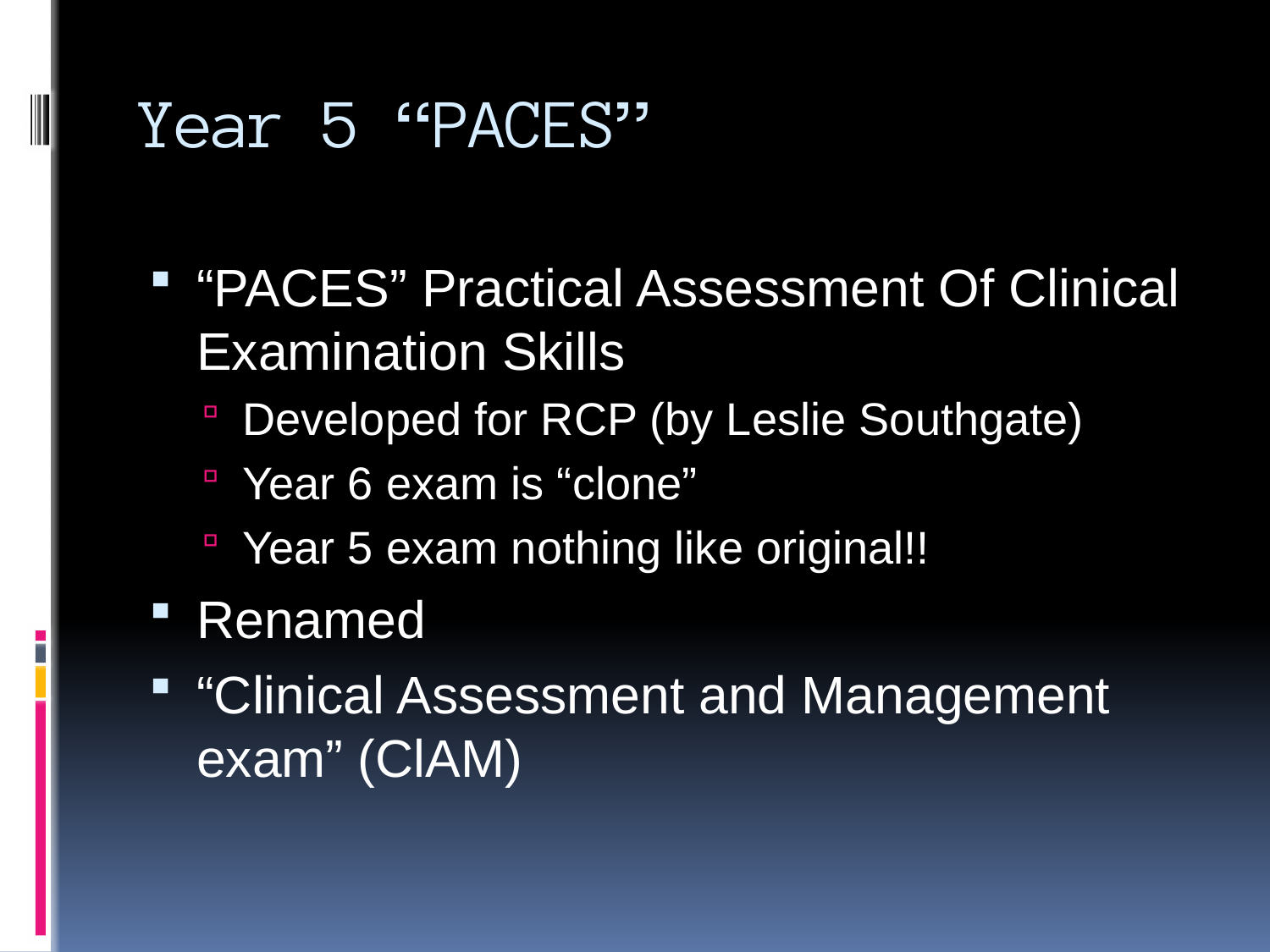

# Year 5 “PACES”
“PACES” Practical Assessment Of Clinical Examination Skills
Developed for RCP (by Leslie Southgate)
Year 6 exam is “clone”
Year 5 exam nothing like original!!
Renamed
“Clinical Assessment and Management exam” (ClAM)